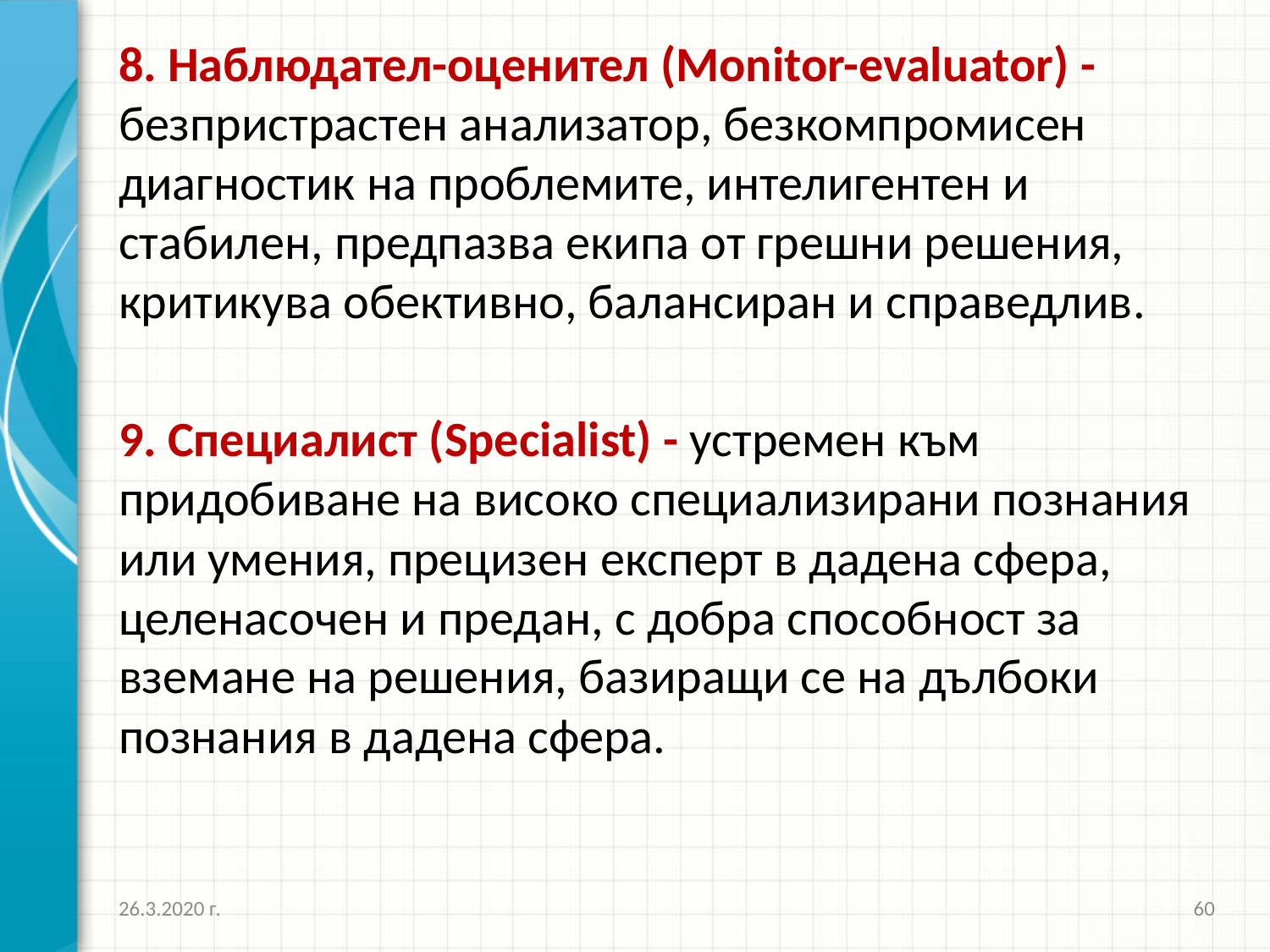

8. Наблюдател-оценител (Monitor-evaluator) -  безпристрастен анализатор, безкомпромисен диагностик на проблемите, интелигентен и стабилен, предпазва екипа от грешни решения, критикува обективно, балансиран и справедлив.

9. Специалист (Specialist) - устремен към придобиване на високо специализирани познания или умения, прецизен експерт в дадена сфера, целенасочен и предан, с добра способност за вземане на решения, базиращи се на дълбоки познания в дадена сфера.
26.3.2020 г.
60